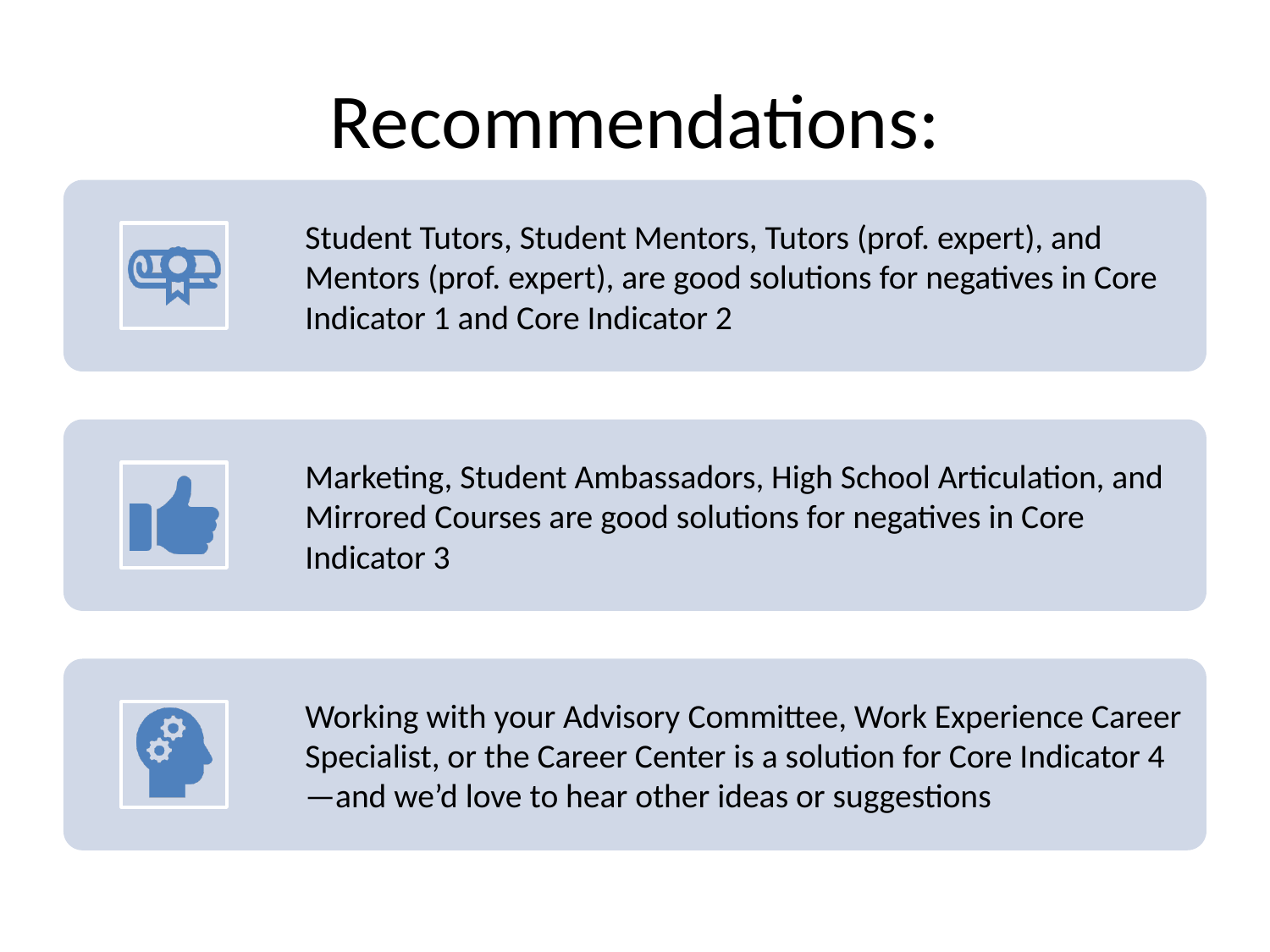

# Recommendations:
Student Tutors, Student Mentors, Tutors (prof. expert), and Mentors (prof. expert), are good solutions for negatives in Core Indicator 1 and Core Indicator 2
Marketing, Student Ambassadors, High School Articulation, and Mirrored Courses are good solutions for negatives in Core Indicator 3
Working with your Advisory Committee, Work Experience Career Specialist, or the Career Center is a solution for Core Indicator 4—and we’d love to hear other ideas or suggestions